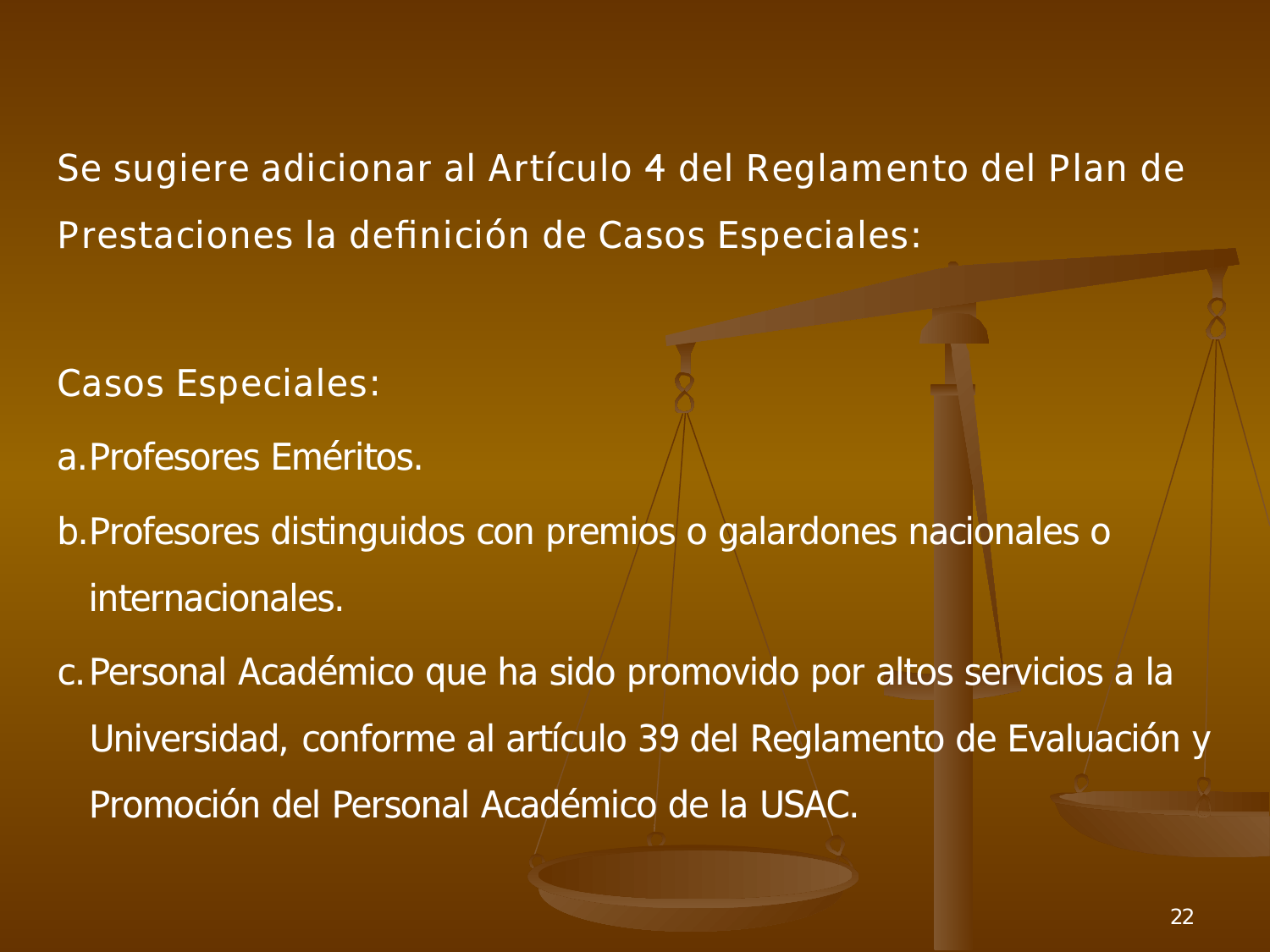

Se sugiere adicionar al Artículo 4 del Reglamento del Plan de Prestaciones la definición de Casos Especiales:

Casos Especiales:
Profesores Eméritos.
Profesores distinguidos con premios o galardones nacionales o internacionales.
Personal Académico que ha sido promovido por altos servicios a la Universidad, conforme al artículo 39 del Reglamento de Evaluación y Promoción del Personal Académico de la USAC.

22